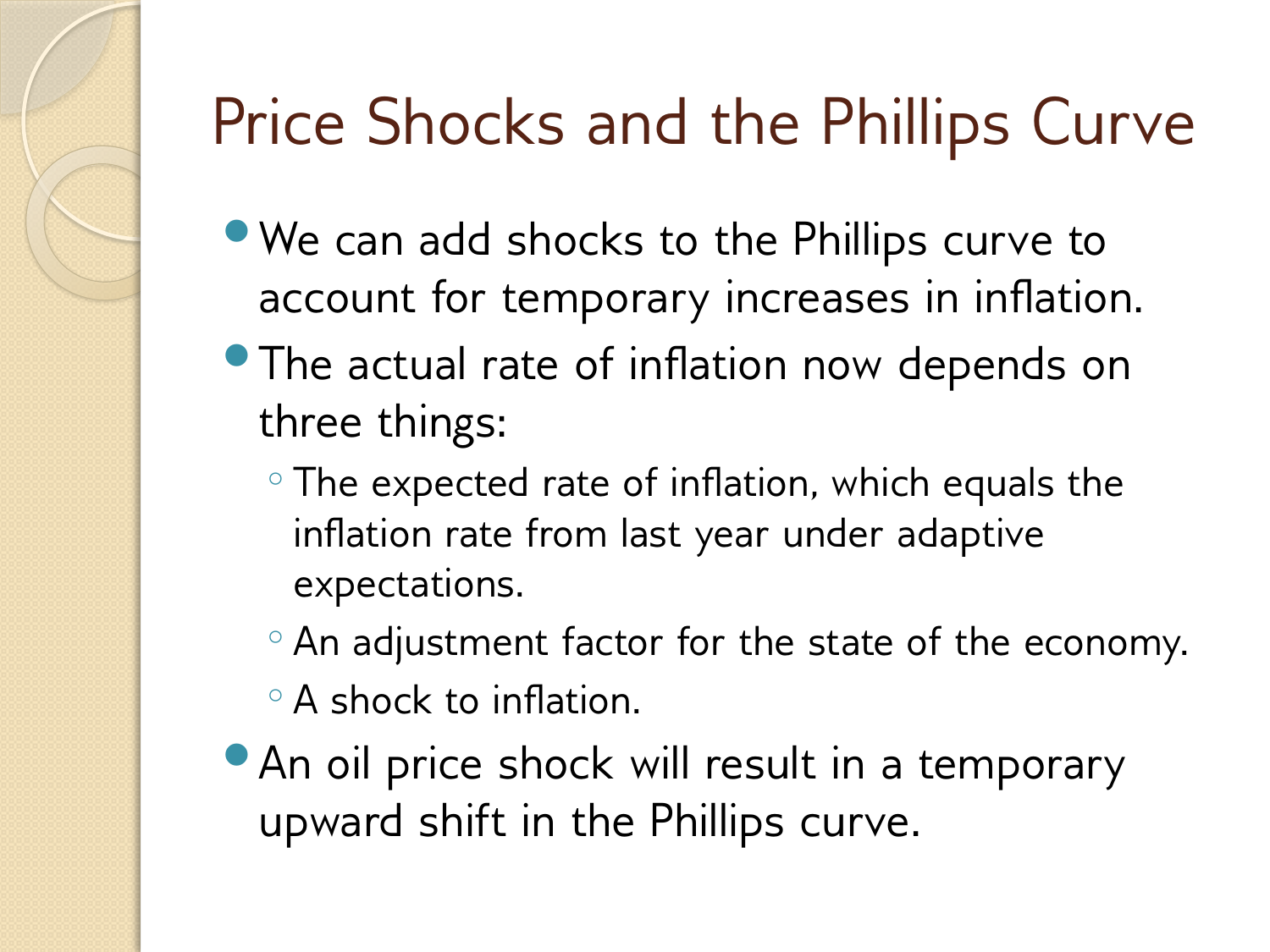

# Price Shocks and the Phillips Curve
We can add shocks to the Phillips curve to account for temporary increases in inflation.
The actual rate of inflation now depends on three things:
The expected rate of inflation, which equals the inflation rate from last year under adaptive expectations.
An adjustment factor for the state of the economy.
A shock to inflation.
An oil price shock will result in a temporary upward shift in the Phillips curve.